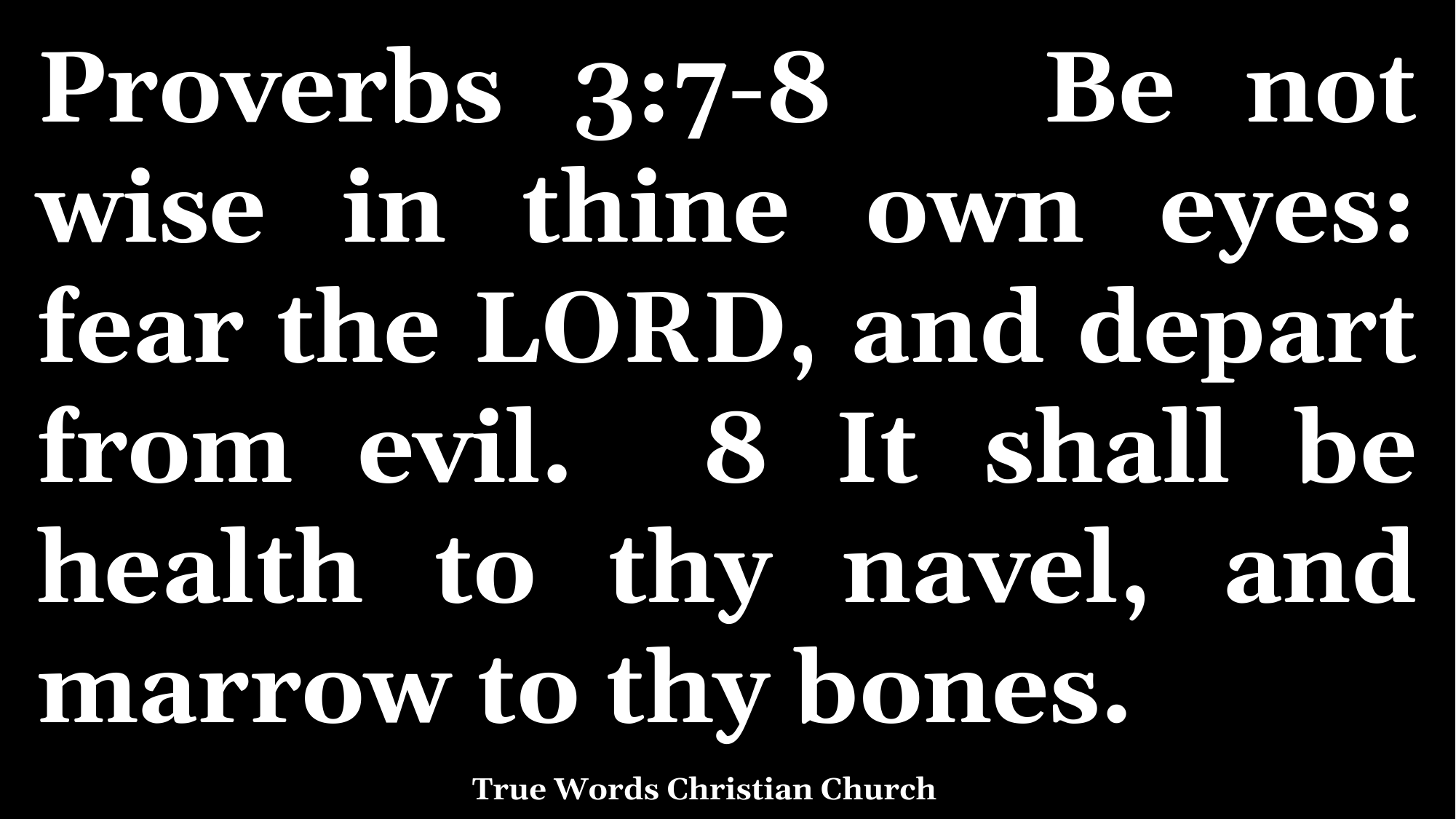

Proverbs 3:7-8   Be not wise in thine own eyes: fear the LORD, and depart from evil.  8 It shall be health to thy navel, and marrow to thy bones.
True Words Christian Church